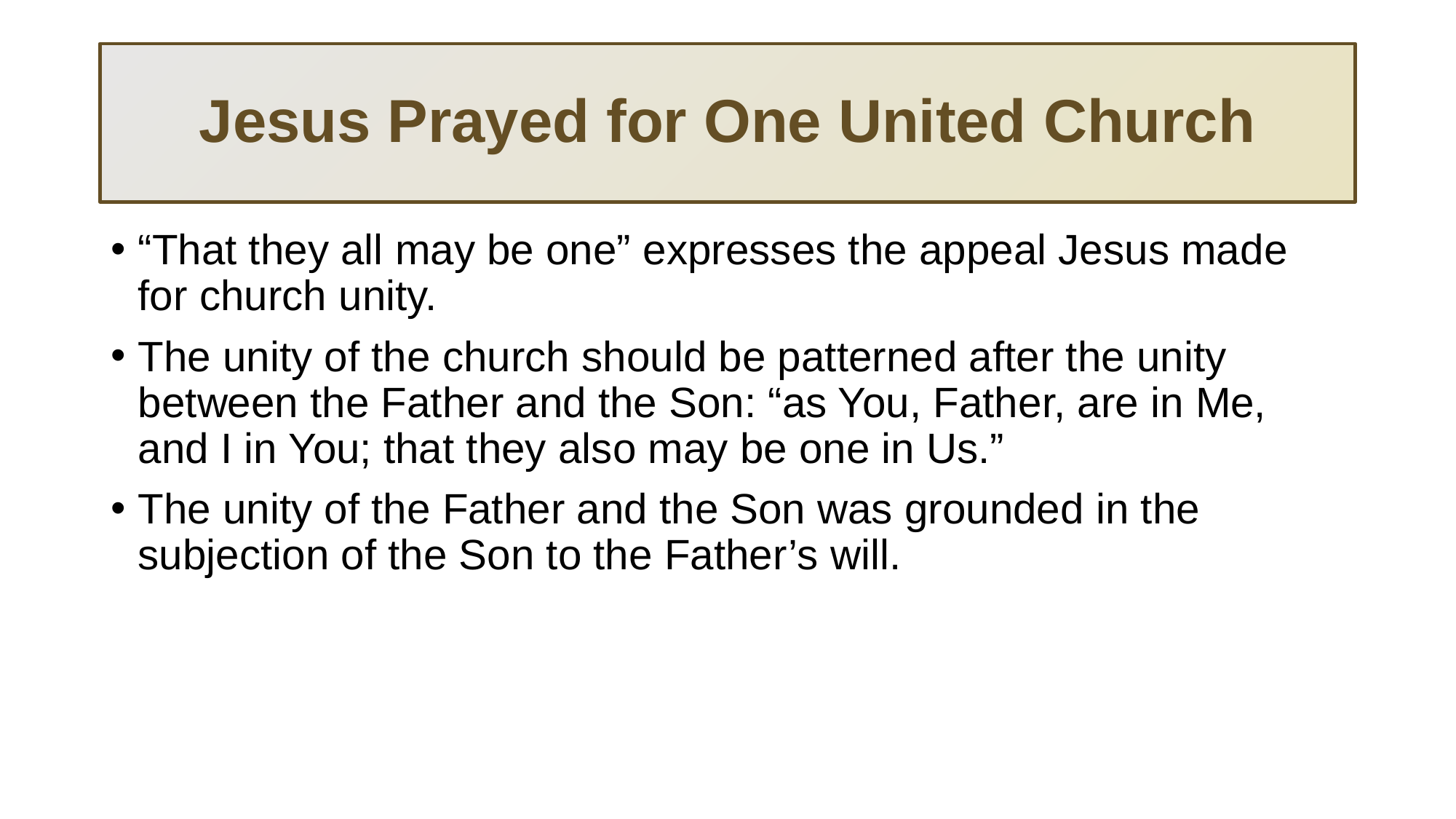

# Jesus Prayed for One United Church
“That they all may be one” expresses the appeal Jesus made for church unity.
The unity of the church should be patterned after the unity between the Father and the Son: “as You, Father, are in Me, and I in You; that they also may be one in Us.”
The unity of the Father and the Son was grounded in the subjection of the Son to the Father’s will.